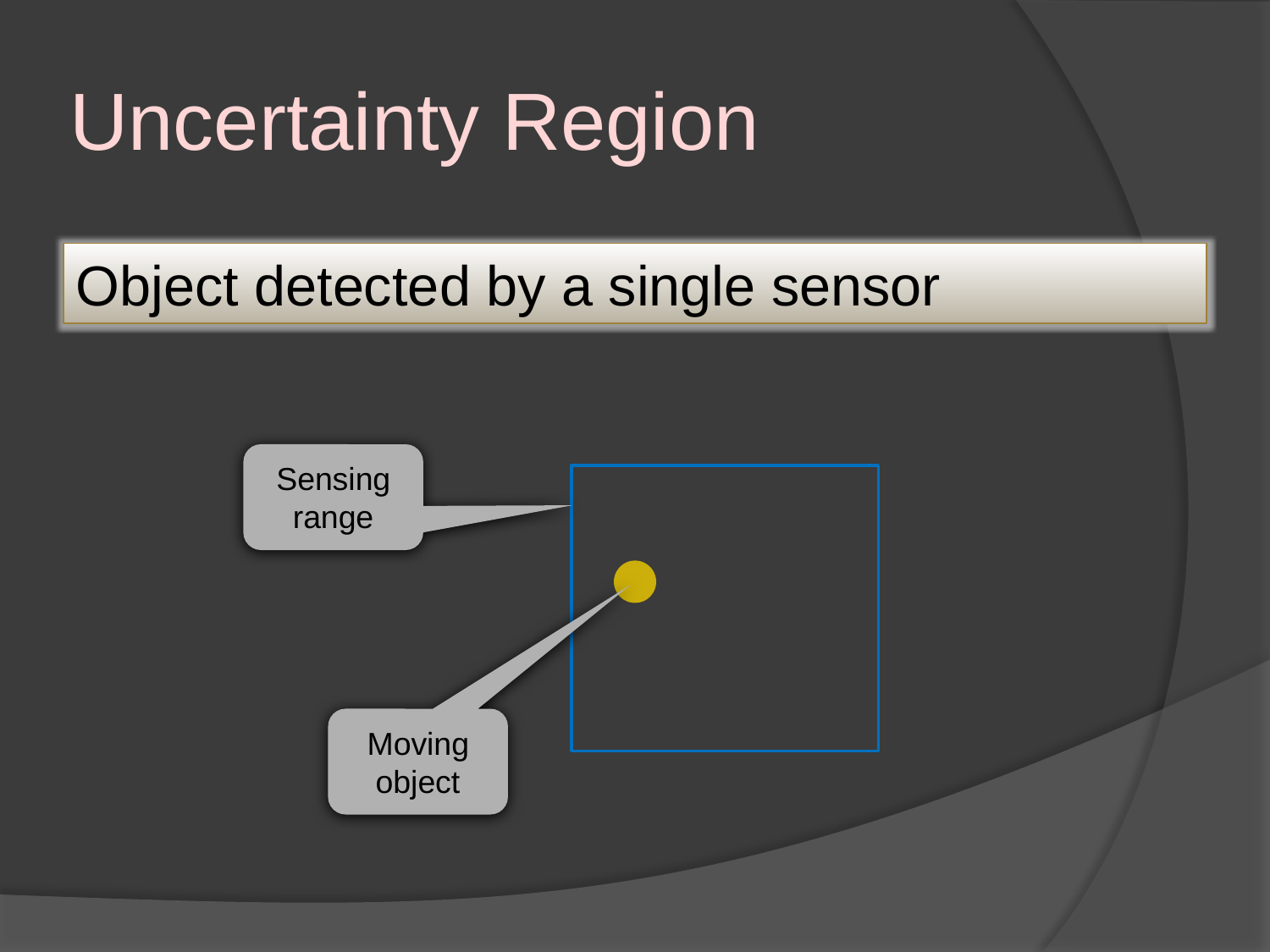

# Uncertainty Region
Object detected by a single sensor
Sensing range

Moving object